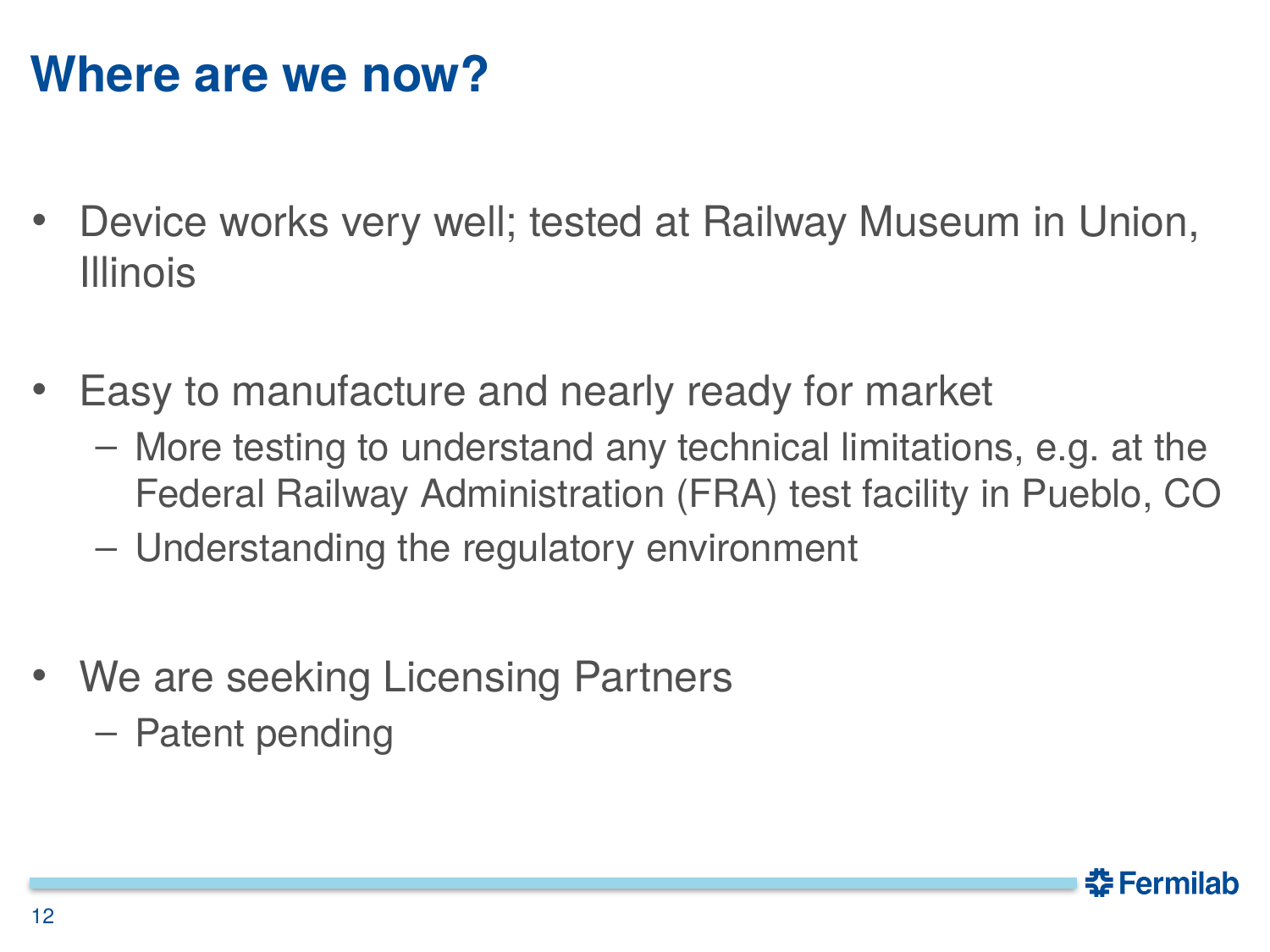

# Where are we now?

Device works very well; tested at Railway Museum in Union, Illinois

Easy to manufacture and nearly ready for market
More testing to understand any technical limitations, e.g. at the Federal Railway Administration (FRA) test facility in Pueblo, CO
Understanding the regulatory environment

We are seeking Licensing Partners
Patent pending

12